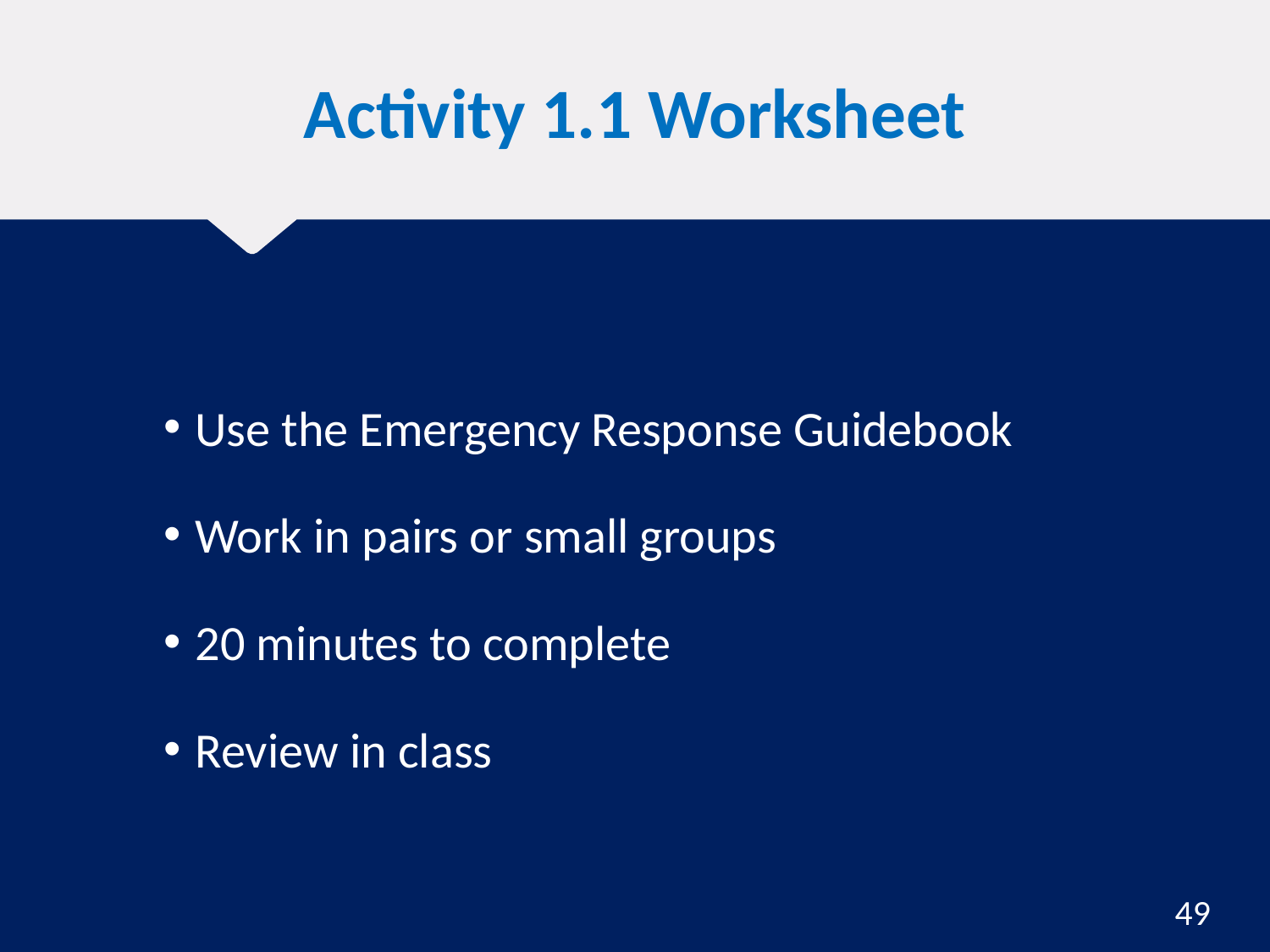

# Activity 1.1 Worksheet
Use the Emergency Response Guidebook
Work in pairs or small groups
20 minutes to complete
Review in class
49